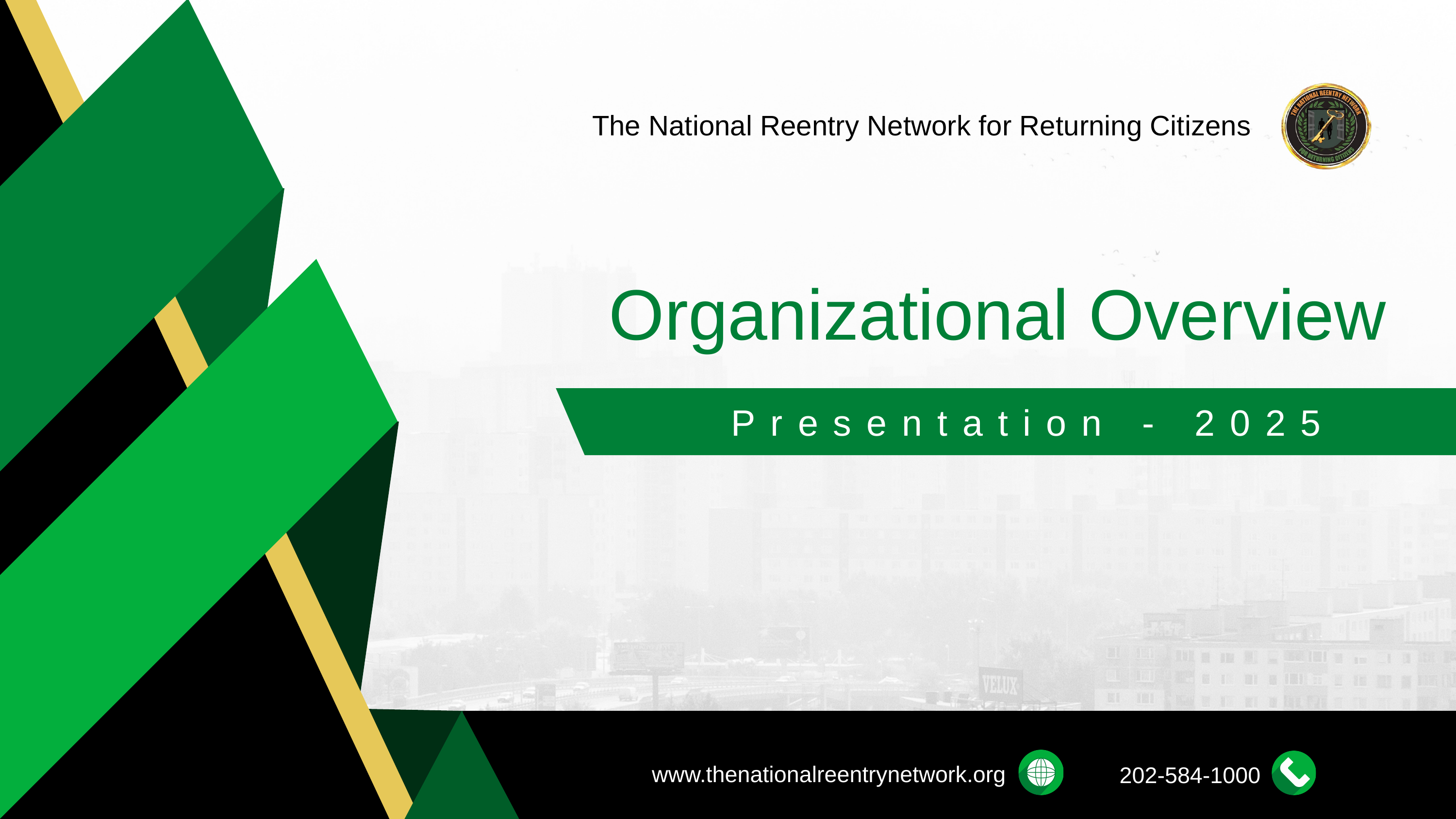

The National Reentry Network for Returning Citizens

Organizational Overview

Presentation - 2025

www.thenationalreentrynetwork.org
202-584-1000